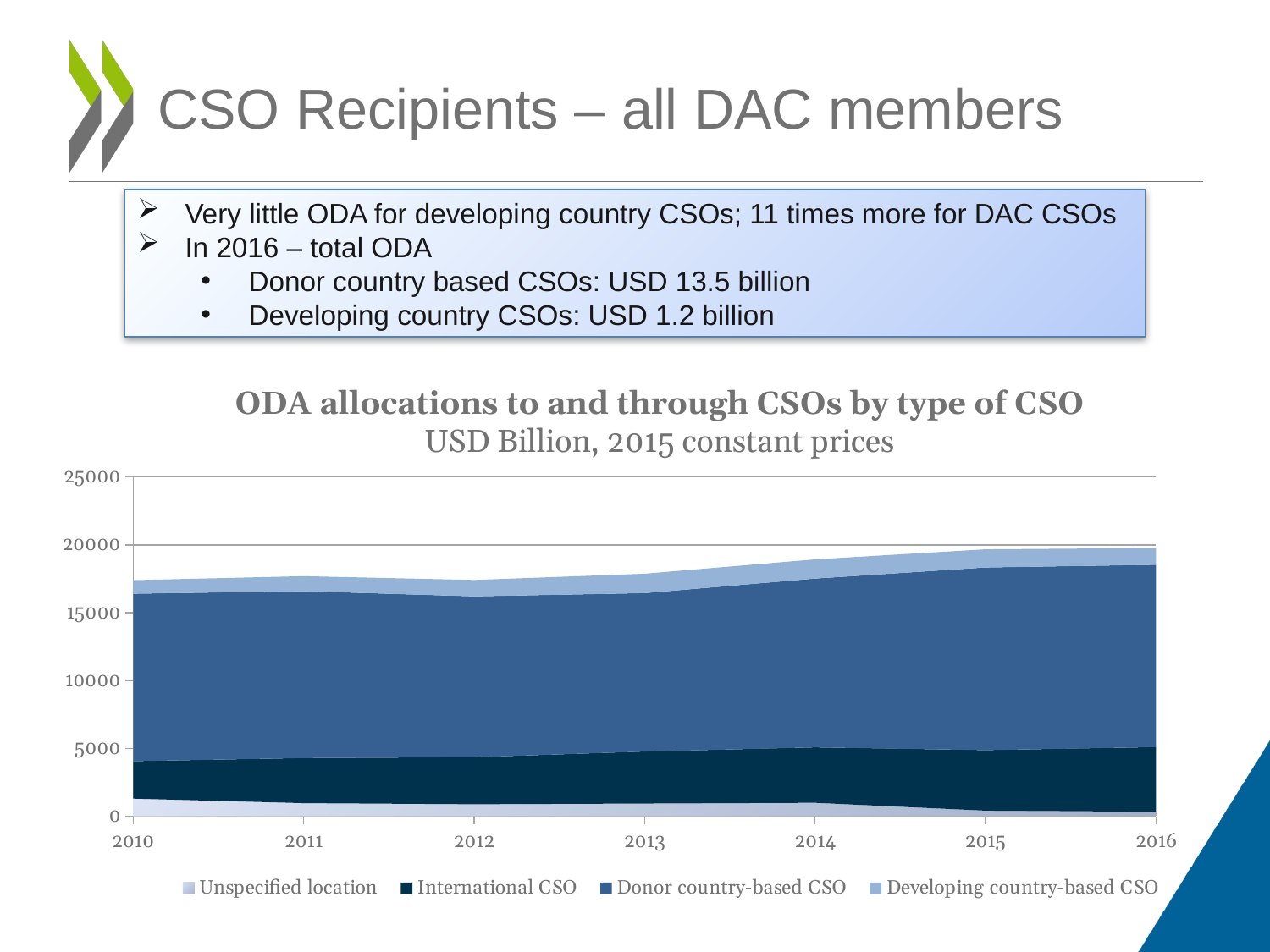

# CSO Recipients – all DAC members
Very little ODA for developing country CSOs; 11 times more for DAC CSOs
In 2016 – total ODA
Donor country based CSOs: USD 13.5 billion
Developing country CSOs: USD 1.2 billion
ODA allocations to and through CSOs by type of CSO
USD Billion, 2015 constant prices

### Chart

| Category | Unspecified location | International CSO | Donor country-based CSO | Developing country-based CSO |
|---|---|---|---|---|
| 2010 | 1309.314141642231 | 2755.91745470033 | 12335.9397623149 | 997.9709391865882 |
| 2011 | 972.0025753081666 | 3322.363458602226 | 12293.34340532951 | 1105.17144193442 |
| 2012 | 892.5654615792716 | 3463.749697770002 | 11851.03806138878 | 1205.541466131565 |
| 2013 | 942.466526548303 | 3832.205366422274 | 11670.19701934899 | 1426.971678014927 |
| 2014 | 999.4001280078079 | 4079.585761990814 | 12437.19628680794 | 1414.406426038329 |
| 2015 | 421.7011479149782 | 4456.281463837223 | 13455.98544669596 | 1338.097730982334 |
| 2016 | 339.7890124310919 | 4760.313150991713 | 13433.28719500684 | 1234.140076273169 |